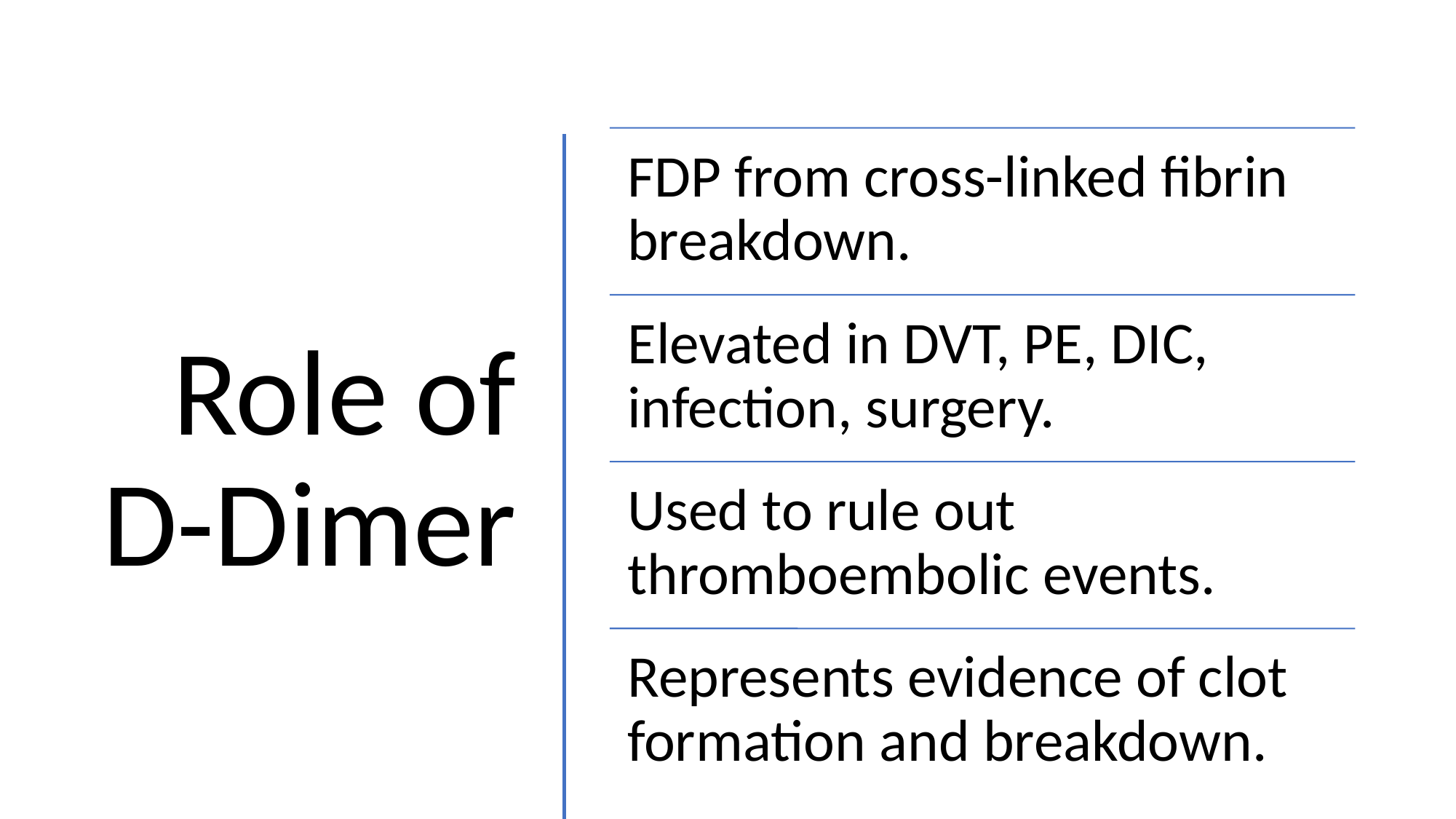

# Role of D-Dimer
FDP from cross-linked fibrin breakdown.
Elevated in DVT, PE, DIC, infection, surgery.
Used to rule out thromboembolic events.
Represents evidence of clot formation and breakdown.